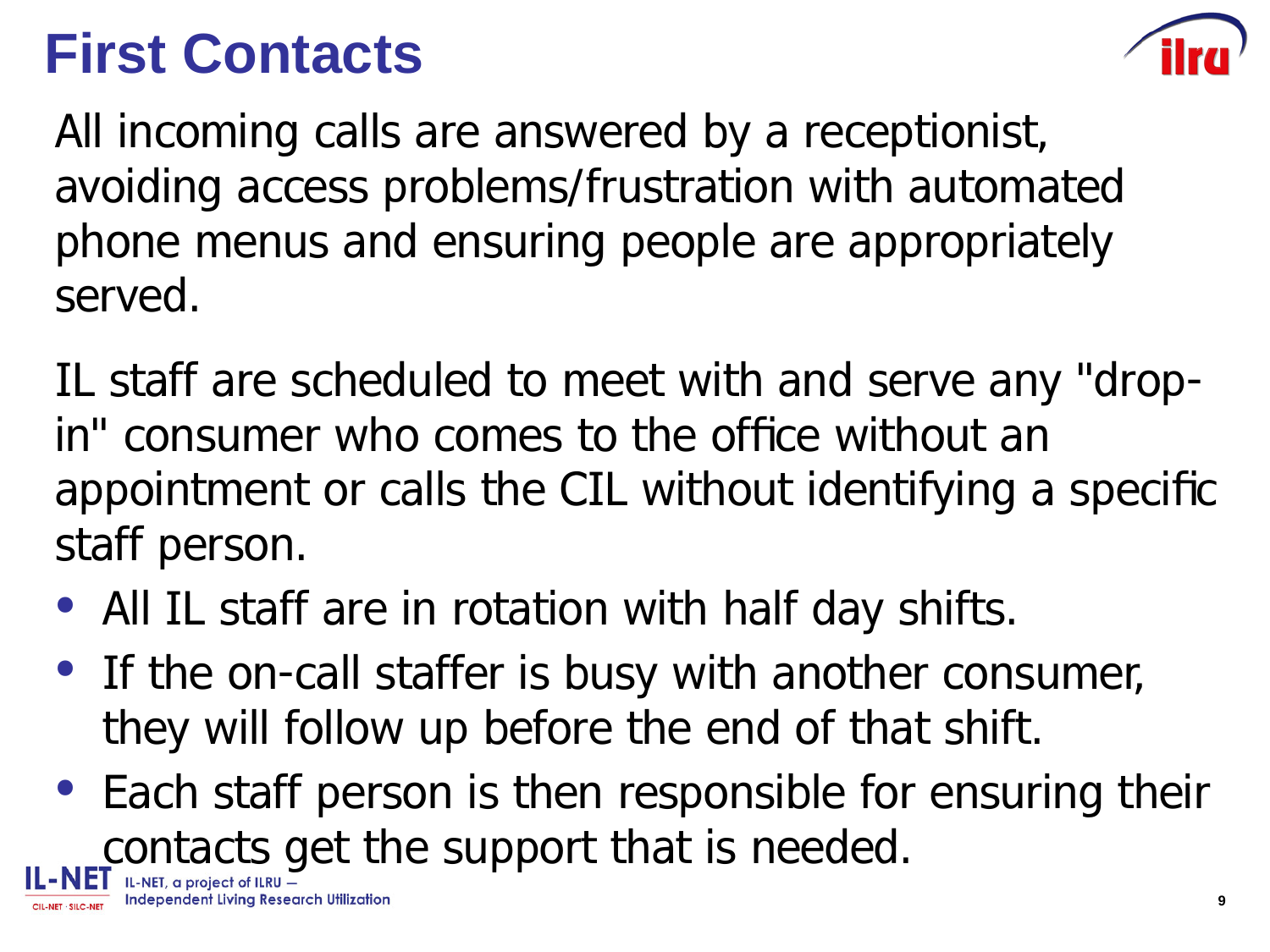

# First Contacts
All incoming calls are answered by a receptionist, avoiding access problems/frustration with automated phone menus and ensuring people are appropriately served.

IL staff are scheduled to meet with and serve any "drop-in" consumer who comes to the office without an appointment or calls the CIL without identifying a specific staff person.
All IL staff are in rotation with half day shifts.
If the on-call staffer is busy with another consumer, they will follow up before the end of that shift.
Each staff person is then responsible for ensuring their contacts get the support that is needed.